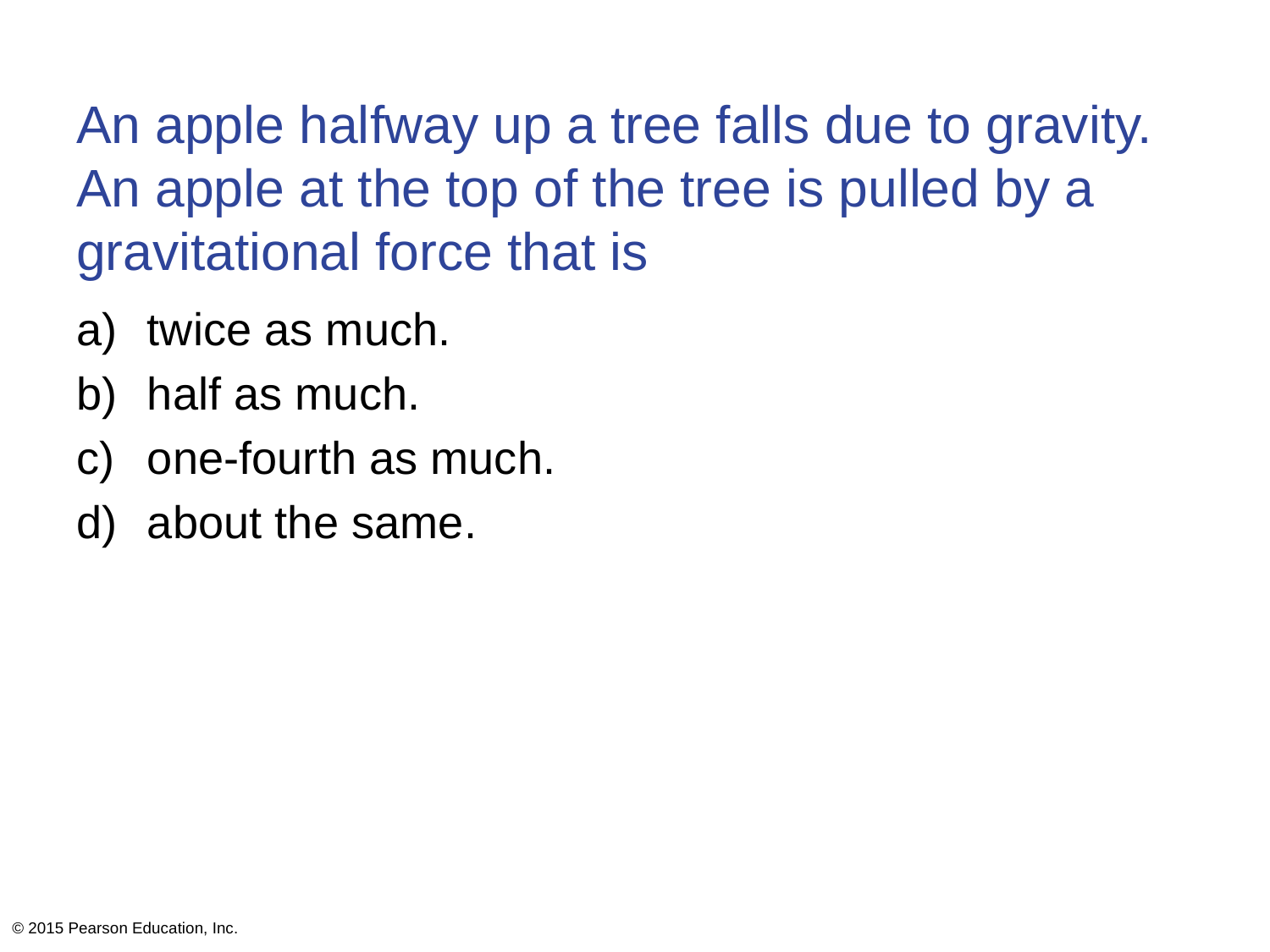

# An apple halfway up a tree falls due to gravity. An apple at the top of the tree is pulled by a gravitational force that is
twice as much.
half as much.
one-fourth as much.
about the same.
© 2015 Pearson Education, Inc.